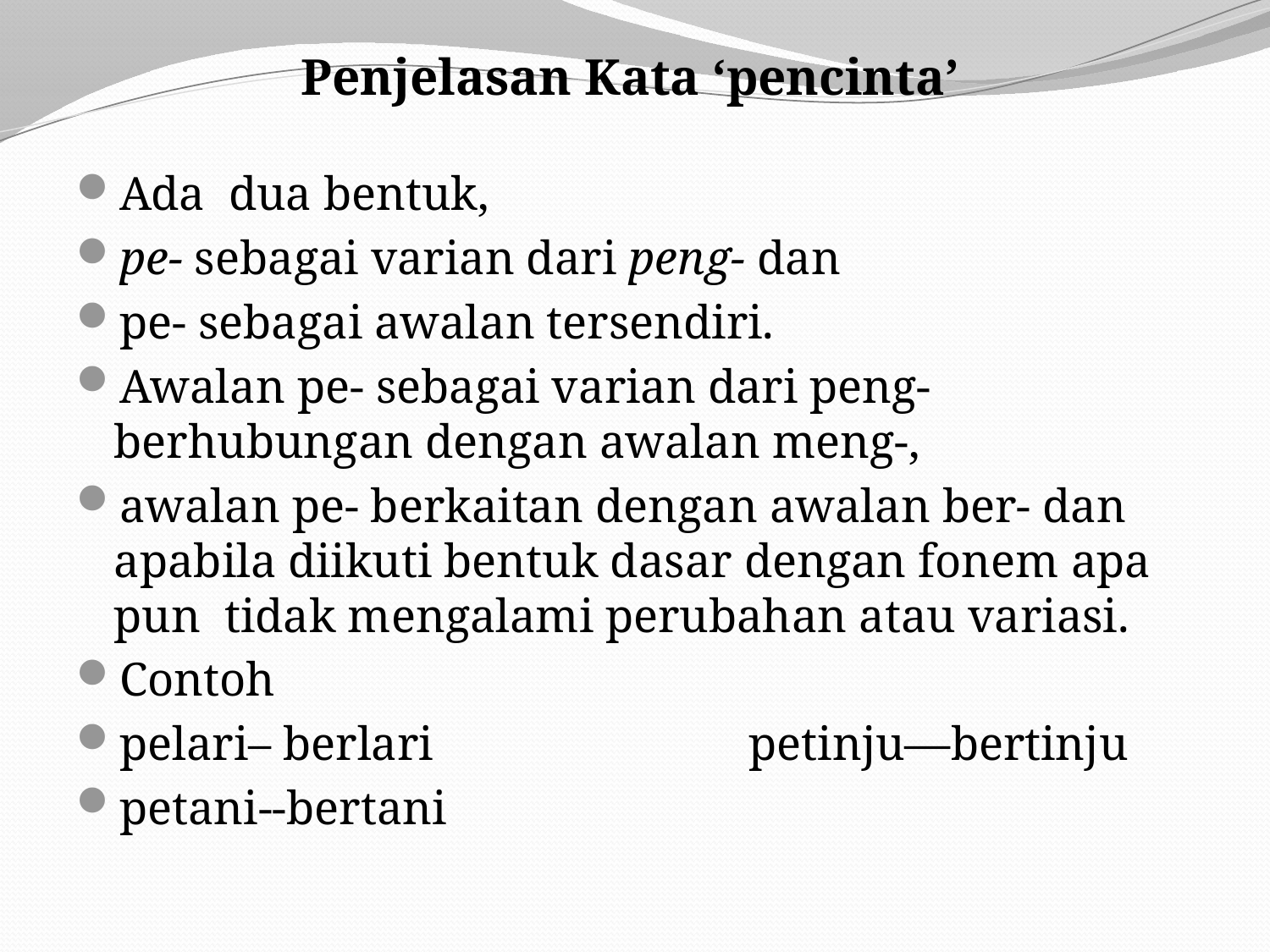

#
Penjelasan Kata ‘pencinta’
Ada  dua bentuk,
pe- sebagai varian dari peng- dan
pe- sebagai awalan tersendiri.
Awalan pe- sebagai varian dari peng- berhubungan dengan awalan meng-,
awalan pe- berkaitan dengan awalan ber- dan apabila diikuti bentuk dasar dengan fonem apa pun  tidak mengalami perubahan atau variasi.
Contoh
pelari– berlari			petinju—bertinju
petani--bertani